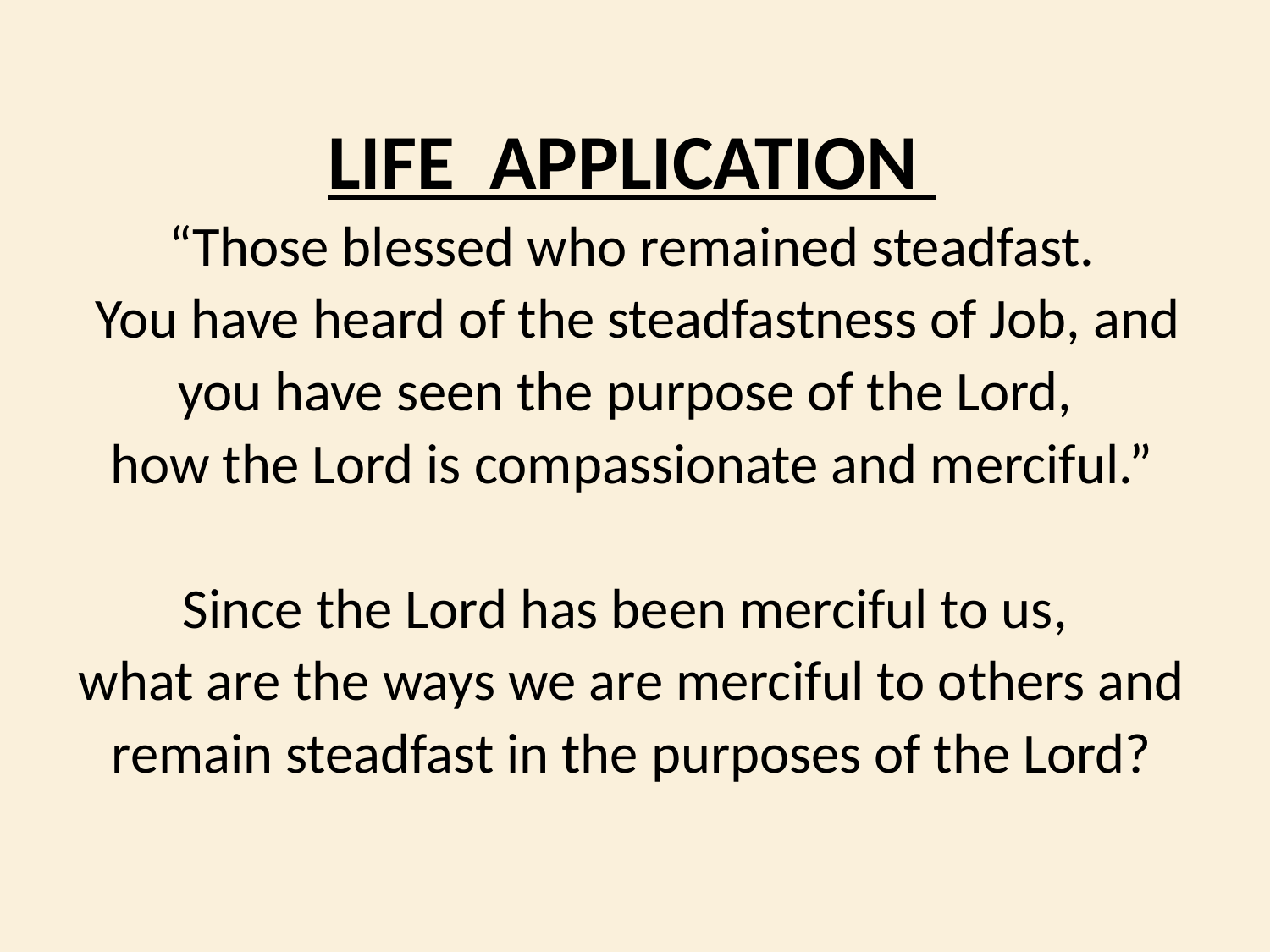

LIFE  APPLICATION
“Those blessed who remained steadfast.
 You have heard of the steadfastness of Job, and you have seen the purpose of the Lord,
how the Lord is compassionate and merciful.”

Since the Lord has been merciful to us,
what are the ways we are merciful to others and remain steadfast in the purposes of the Lord?